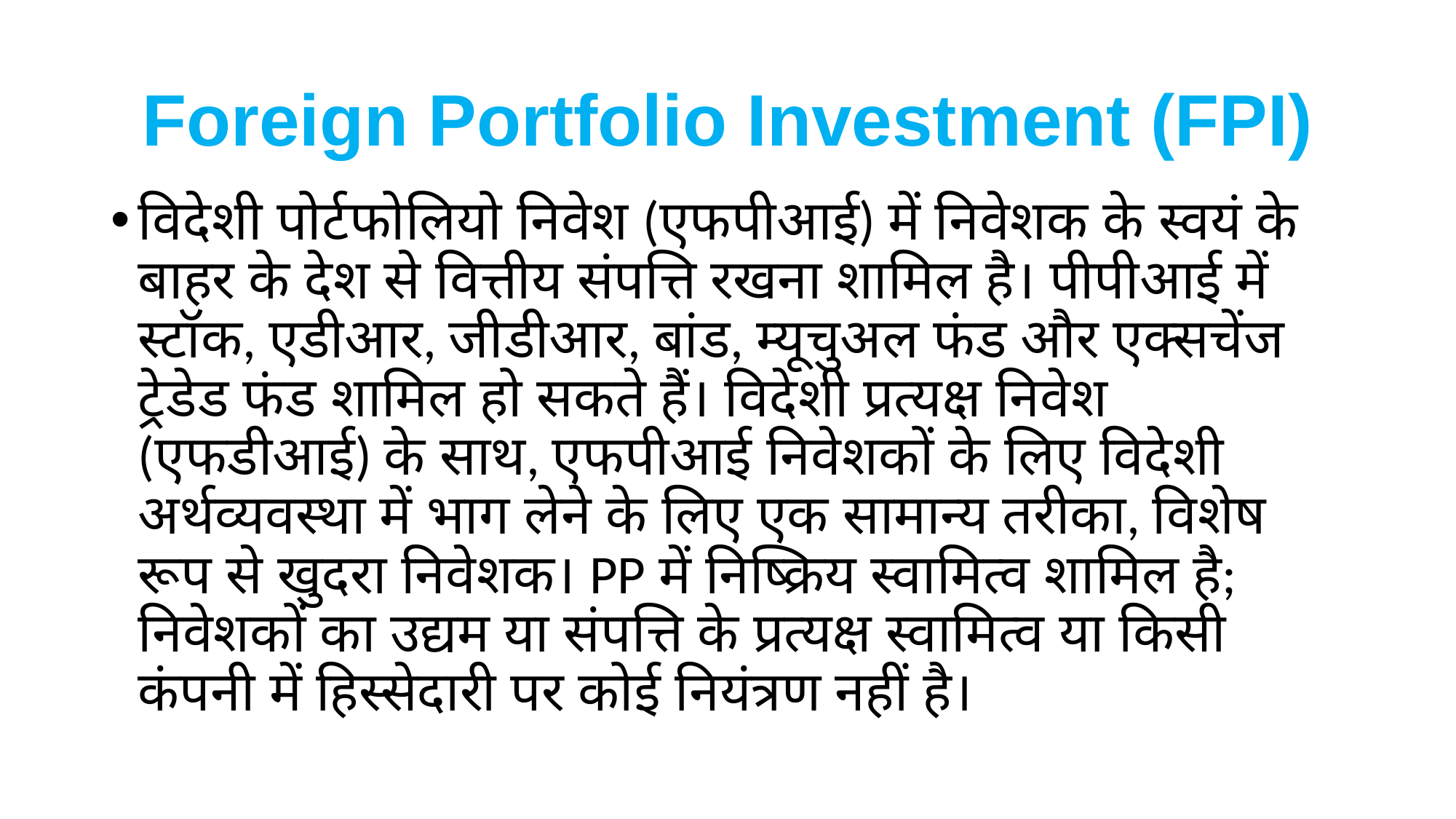

# Foreign Portfolio Investment (FPI)
विदेशी पोर्टफोलियो निवेश (एफपीआई) में निवेशक के स्वयं के बाहर के देश से वित्तीय संपत्ति रखना शामिल है। पीपीआई में स्टॉक, एडीआर, जीडीआर, बांड, म्यूचुअल फंड और एक्सचेंज ट्रेडेड फंड शामिल हो सकते हैं। विदेशी प्रत्यक्ष निवेश (एफडीआई) के साथ, एफपीआई निवेशकों के लिए विदेशी अर्थव्यवस्था में भाग लेने के लिए एक सामान्य तरीका, विशेष रूप से खुदरा निवेशक। PP में निष्क्रिय स्वामित्व शामिल है; निवेशकों का उद्यम या संपत्ति के प्रत्यक्ष स्वामित्व या किसी कंपनी में हिस्सेदारी पर कोई नियंत्रण नहीं है।